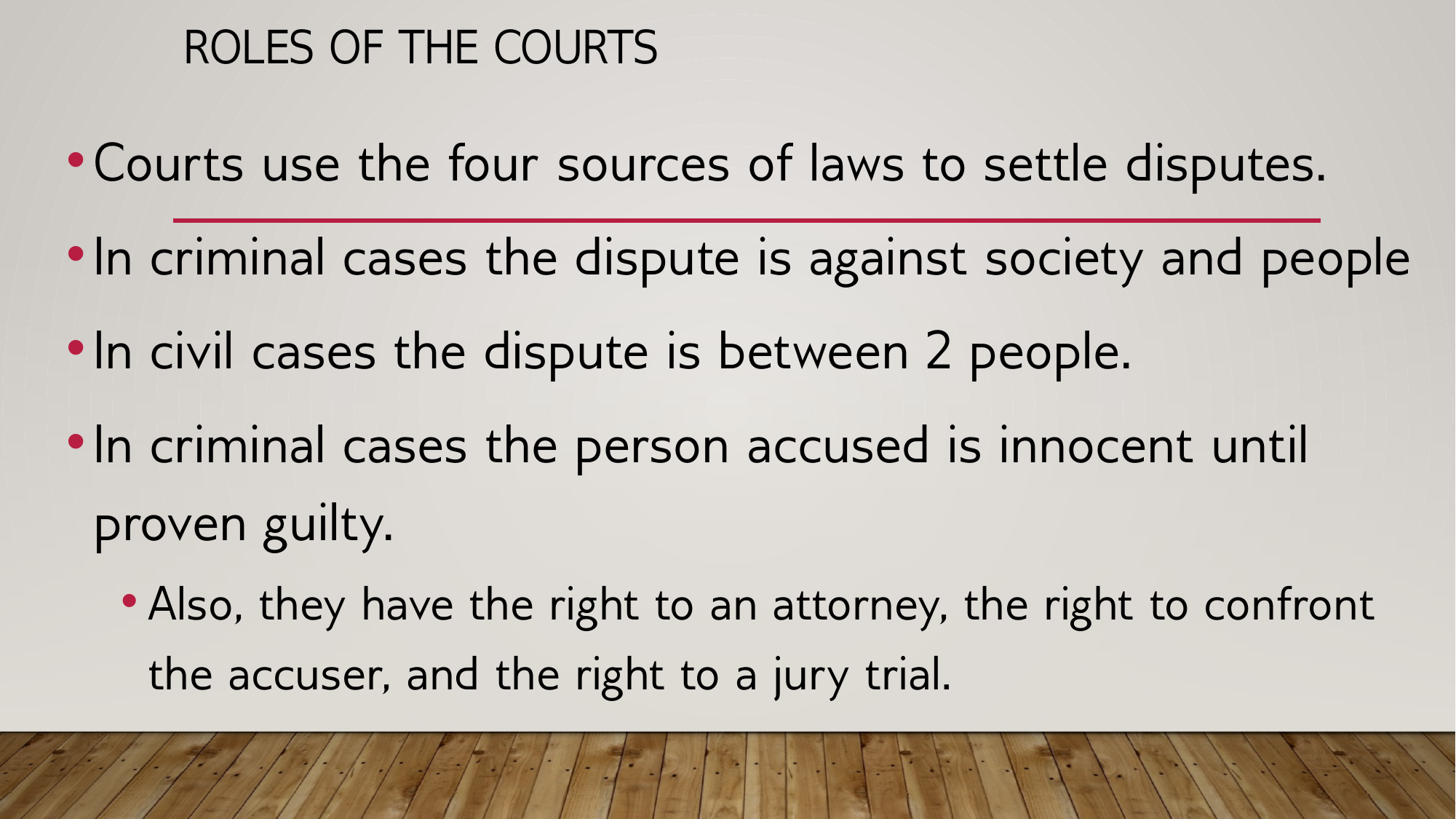

# Roles of the Courts
Courts use the four sources of laws to settle disputes.
In criminal cases the dispute is against society and people
In civil cases the dispute is between 2 people.
In criminal cases the person accused is innocent until proven guilty.
Also, they have the right to an attorney, the right to confront the accuser, and the right to a jury trial.